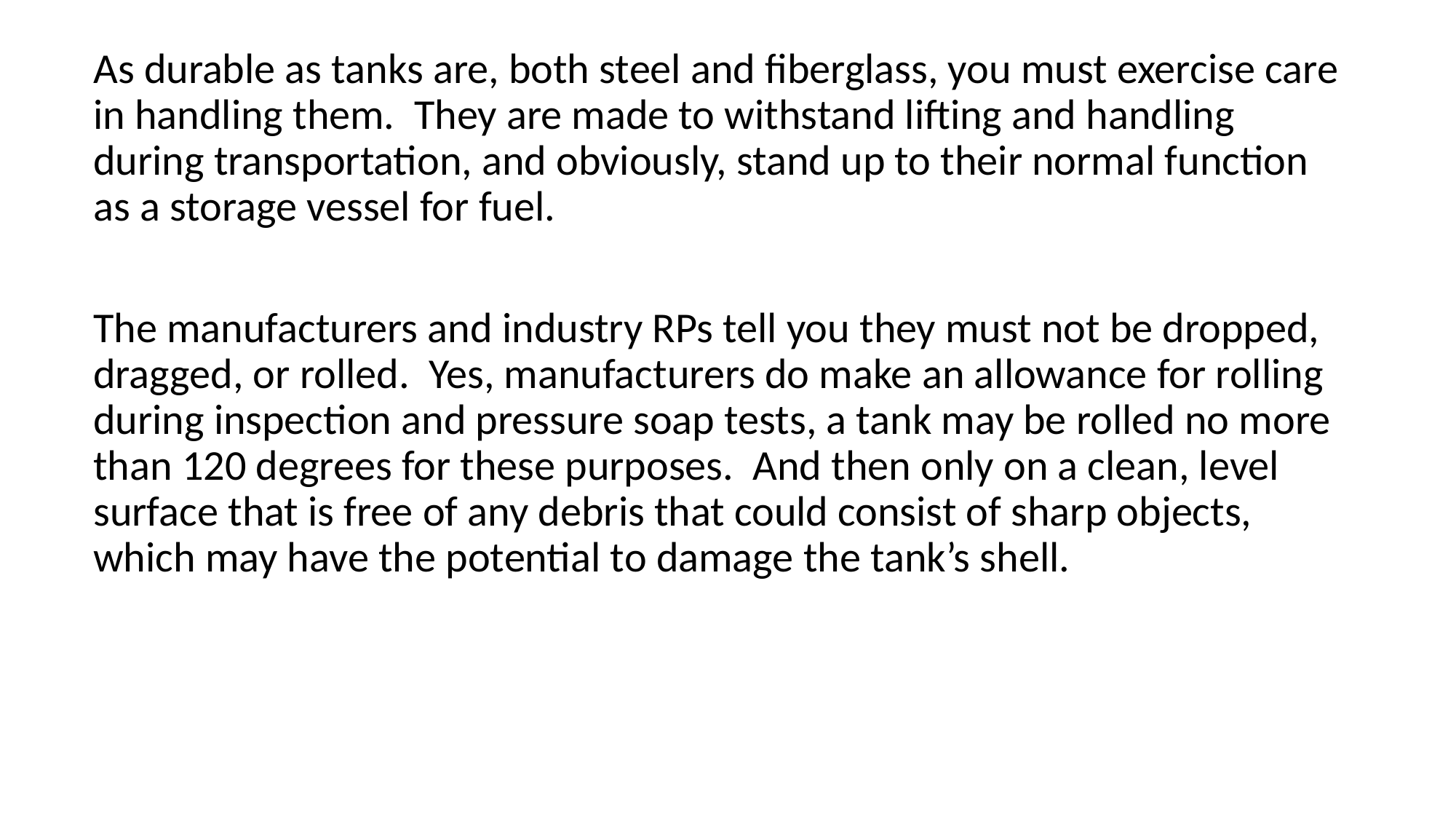

As durable as tanks are, both steel and fiberglass, you must exercise care in handling them.  They are made to withstand lifting and handling during transportation, and obviously, stand up to their normal function as a storage vessel for fuel.

The manufacturers and industry RPs tell you they must not be dropped, dragged, or rolled.  Yes, manufacturers do make an allowance for rolling during inspection and pressure soap tests, a tank may be rolled no more than 120 degrees for these purposes.  And then only on a clean, level surface that is free of any debris that could consist of sharp objects, which may have the potential to damage the tank’s shell.